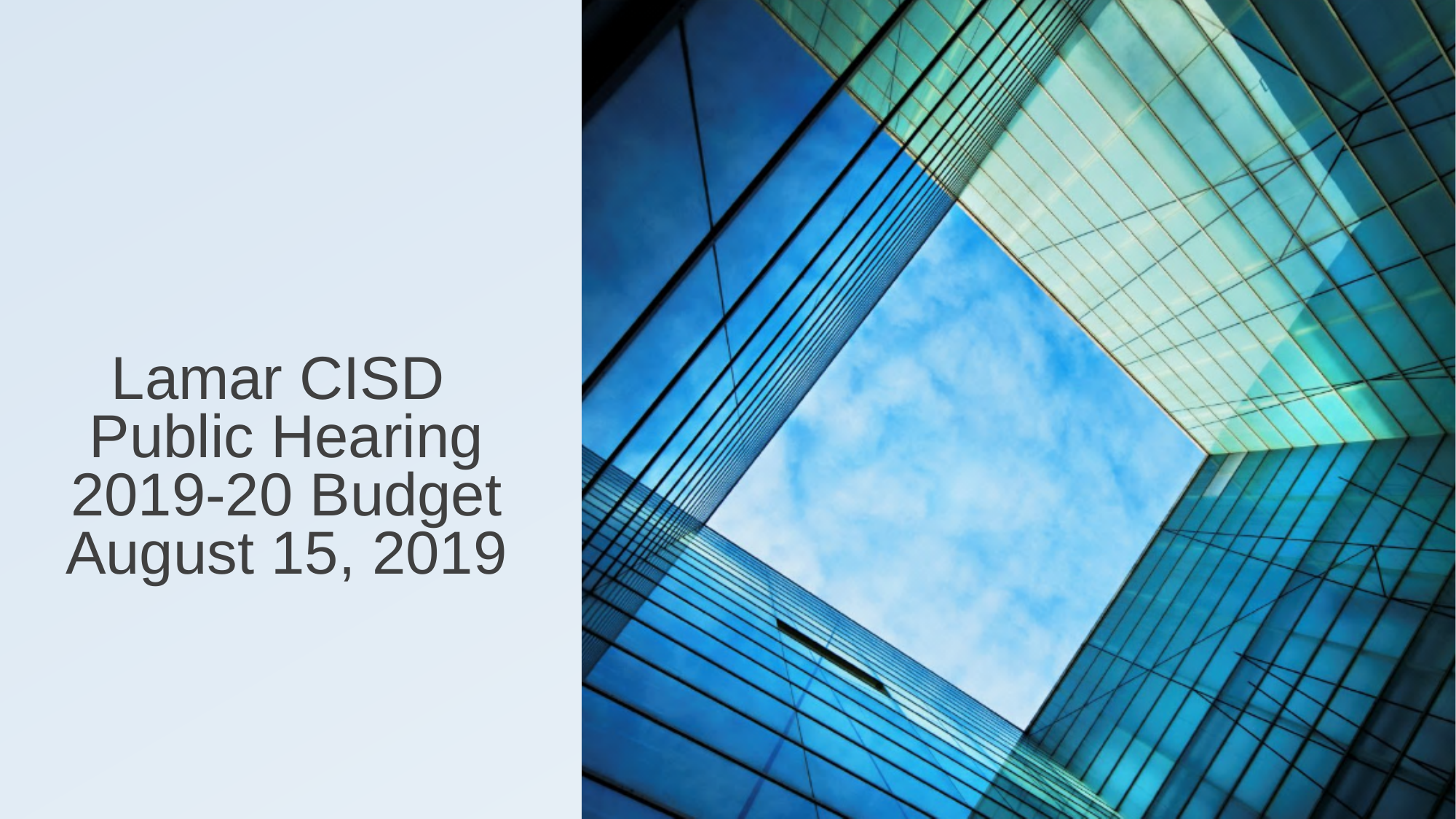

# Lamar CISD Public Hearing 2019-20 Budget August 15, 2019